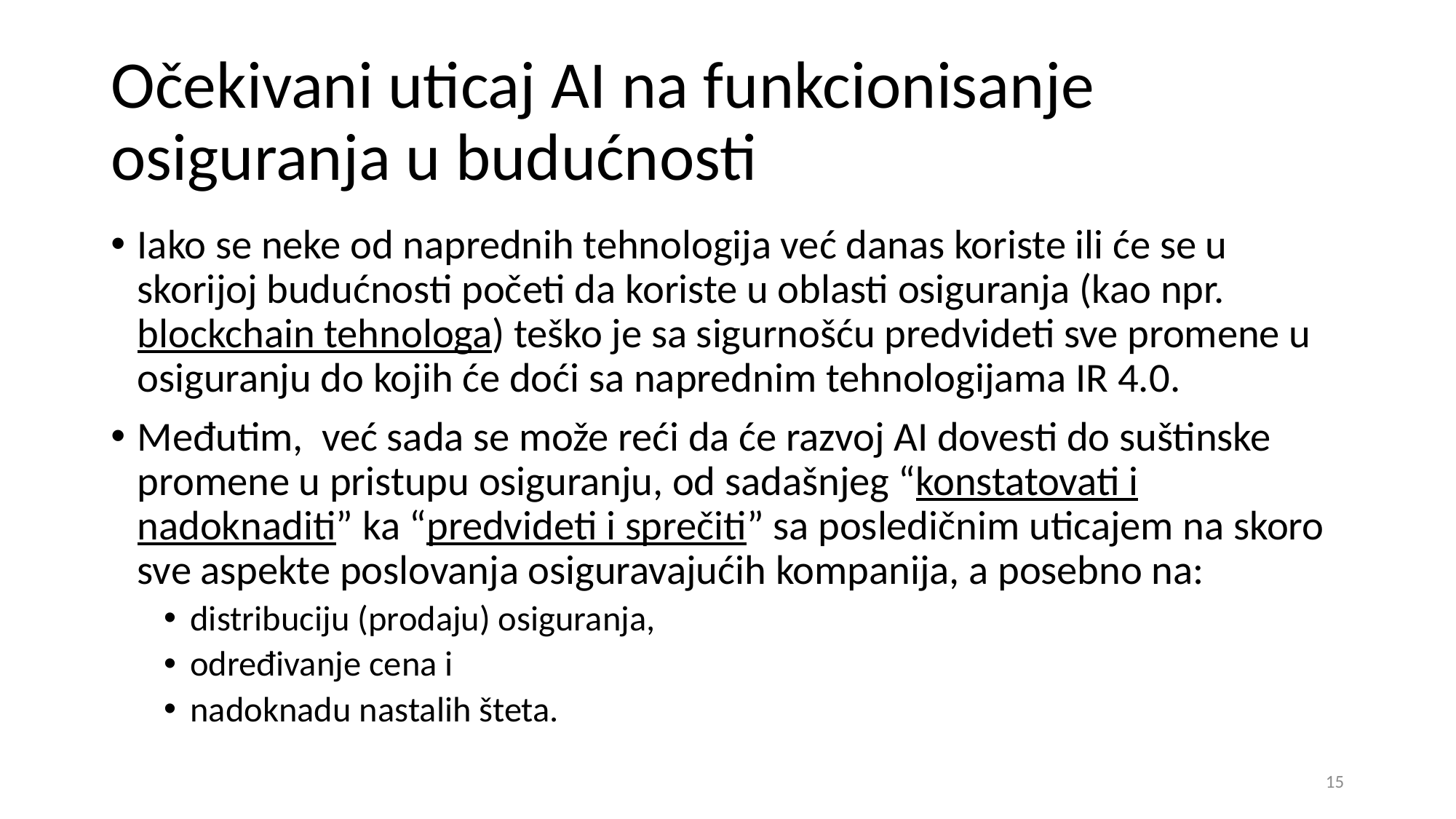

# Očekivani uticaj AI na funkcionisanje osiguranja u budućnosti
Iako se neke od naprednih tehnologija već danas koriste ili će se u skorijoj budućnosti početi da koriste u oblasti osiguranja (kao npr. blockchain tehnologa) teško je sa sigurnošću predvideti sve promene u osiguranju do kojih će doći sa naprednim tehnologijama IR 4.0.
Međutim,  već sada se može reći da će razvoj AI dovesti do suštinske promene u pristupu osiguranju, od sadašnjeg “konstatovati i nadoknaditi” ka “predvideti i sprečiti” sa posledičnim uticajem na skoro sve aspekte poslovanja osiguravajućih kompanija, a posebno na:
distribuciju (prodaju) osiguranja,
određivanje cena i
nadoknadu nastalih šteta.
15